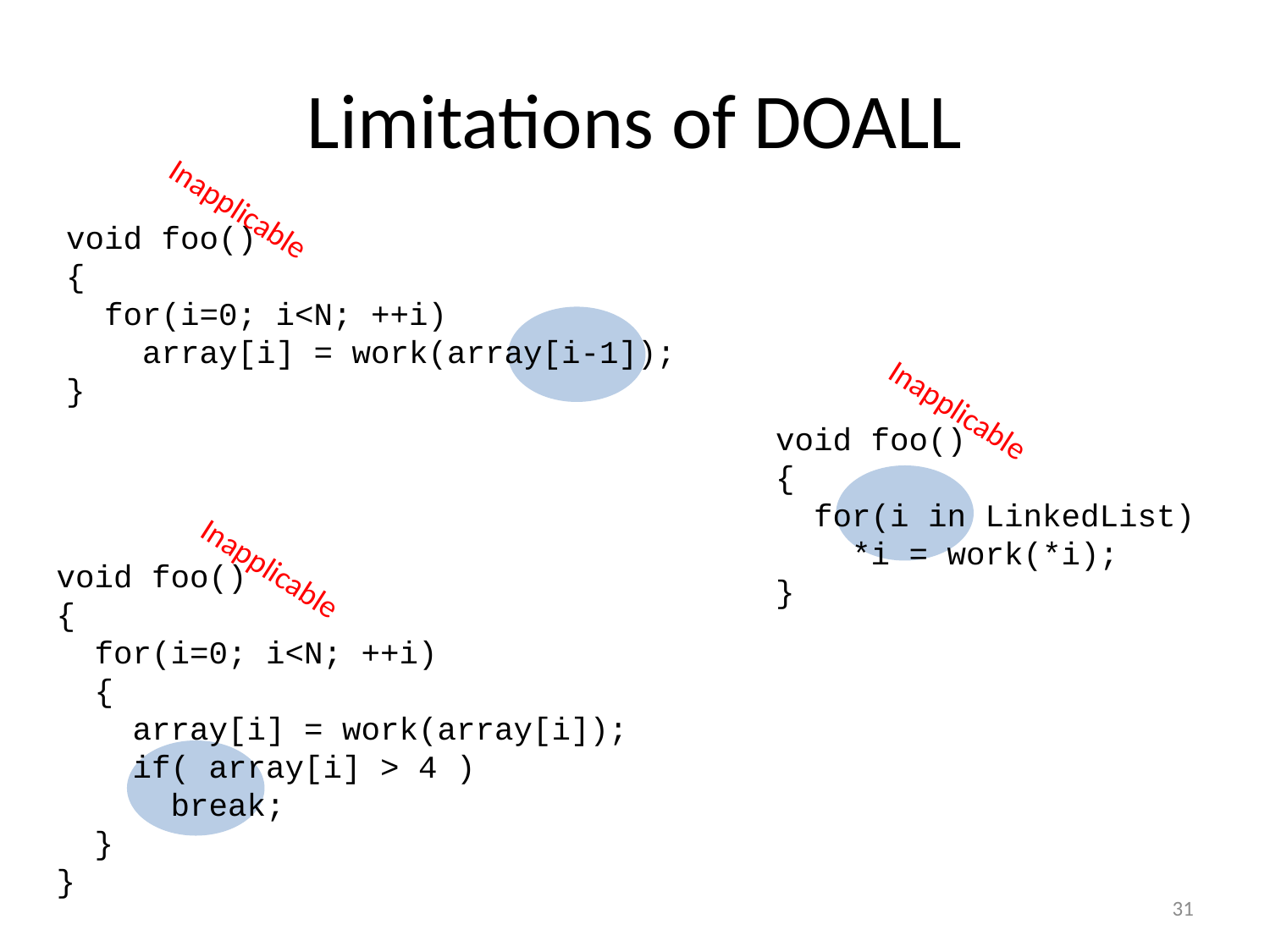

# Limitations of DOALL
Inapplicable
void foo()
{
  for(i=0; i<N; ++i)
    array[i] = work(array[i-1]);
}

Inapplicable
void foo()
{
  for(i in LinkedList)
    *i = work(*i);
}

Inapplicable
void foo()
{
  for(i=0; i<N; ++i)
  {
    array[i] = work(array[i]);
    if( array[i] > 4 )
      break;
  }
}

31